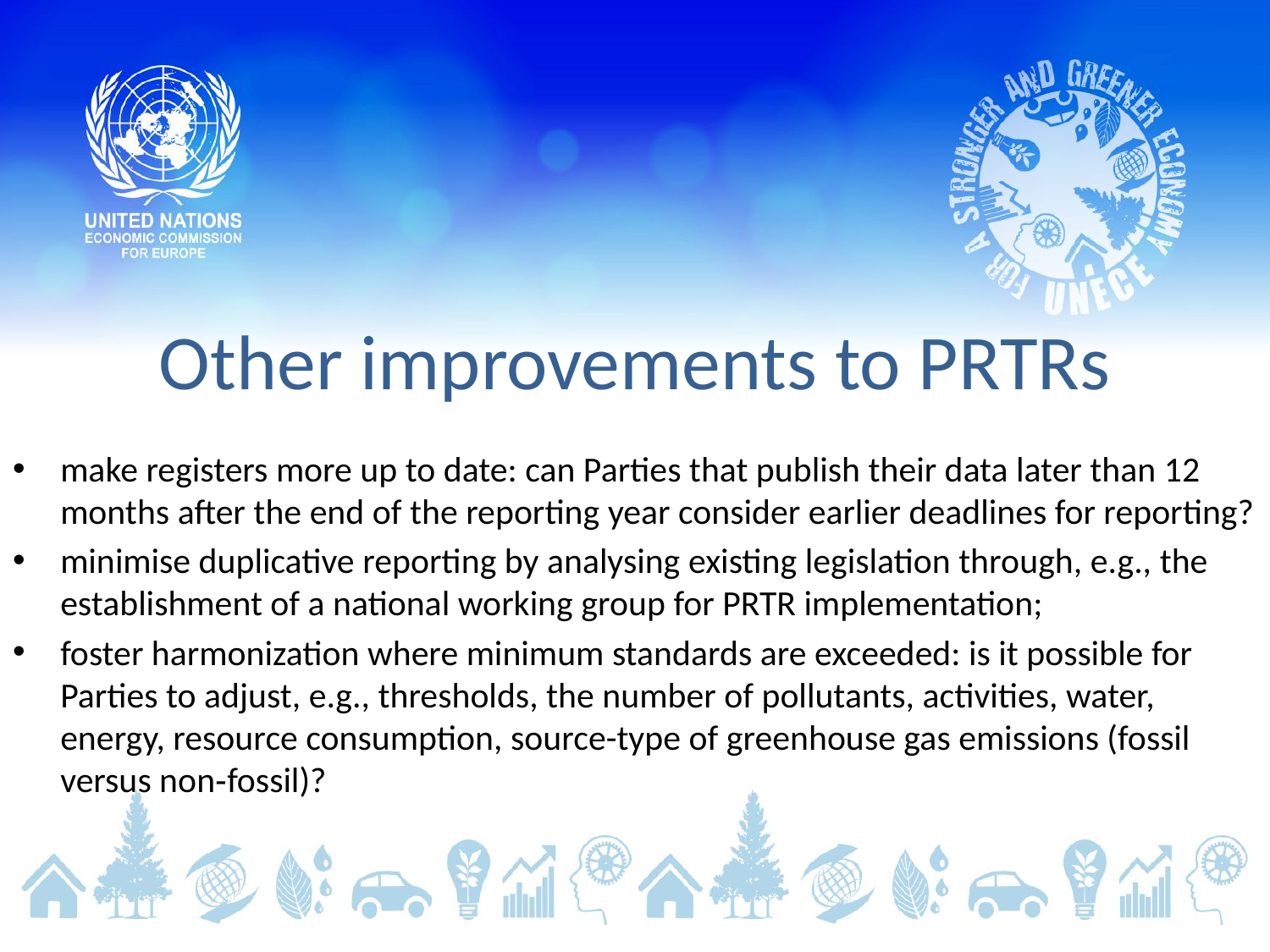

# Other improvements to PRTRs
make registers more up to date: can Parties that publish their data later than 12 months after the end of the reporting year consider earlier deadlines for reporting?
minimise duplicative reporting by analysing existing legislation through, e.g., the establishment of a national working group for PRTR implementation;
foster harmonization where minimum standards are exceeded: is it possible for Parties to adjust, e.g., thresholds, the number of pollutants, activities, water, energy, resource consumption, source-type of greenhouse gas emissions (fossil versus non‑fossil)?